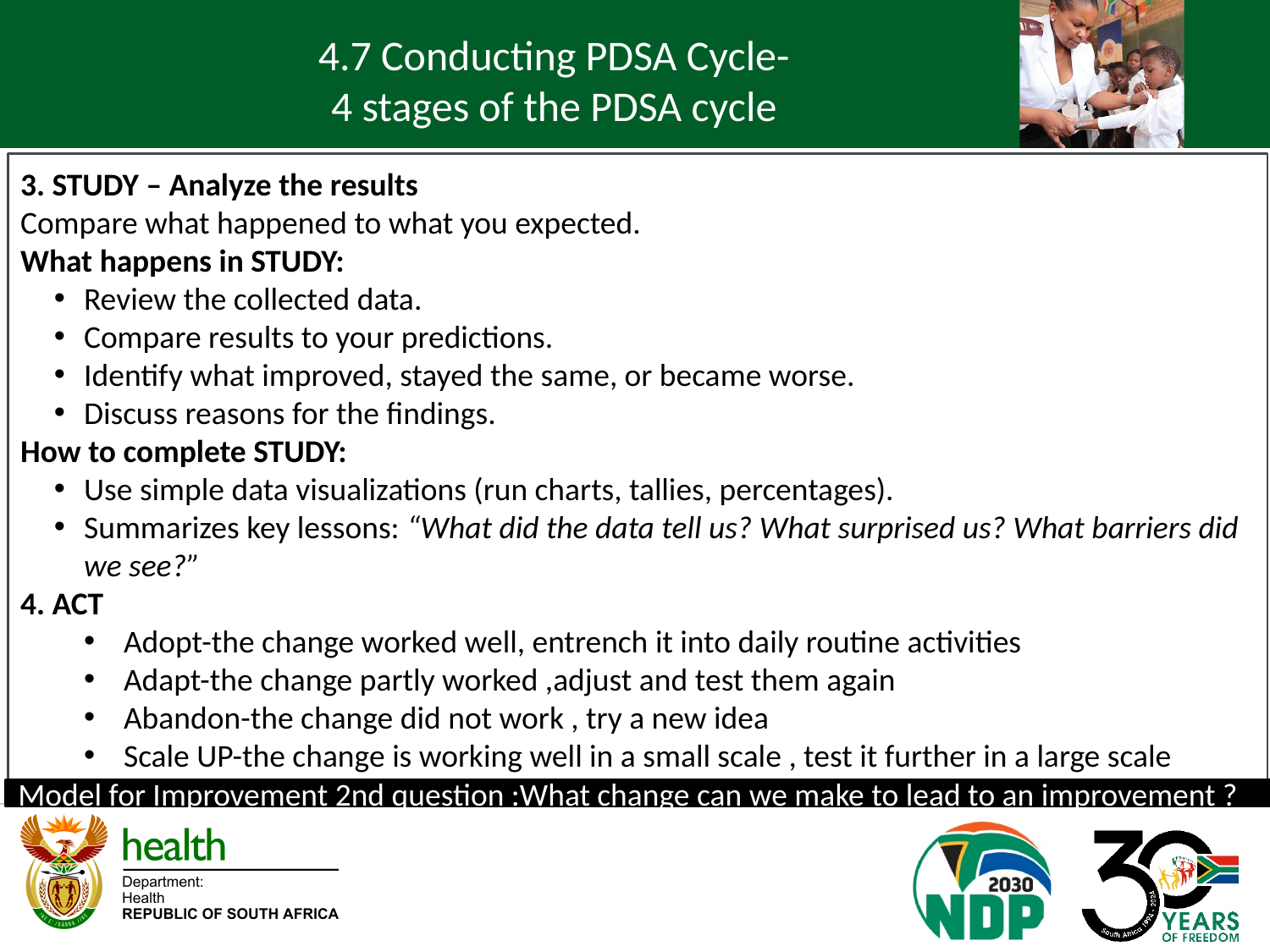

4.7 Conducting PDSA Cycle-
4 stages of the PDSA cycle

3. STUDY – Analyze the results
Compare what happened to what you expected.
What happens in STUDY:
Review the collected data.
Compare results to your predictions.
Identify what improved, stayed the same, or became worse.
Discuss reasons for the findings.
How to complete STUDY:
Use simple data visualizations (run charts, tallies, percentages).
Summarizes key lessons: “What did the data tell us? What surprised us? What barriers did we see?”
4. ACT
Adopt-the change worked well, entrench it into daily routine activities
Adapt-the change partly worked ,adjust and test them again
Abandon-the change did not work , try a new idea
Scale UP-the change is working well in a small scale , test it further in a large scale
Model for Improvement 2nd question :What change can we make to lead to an improvement ?